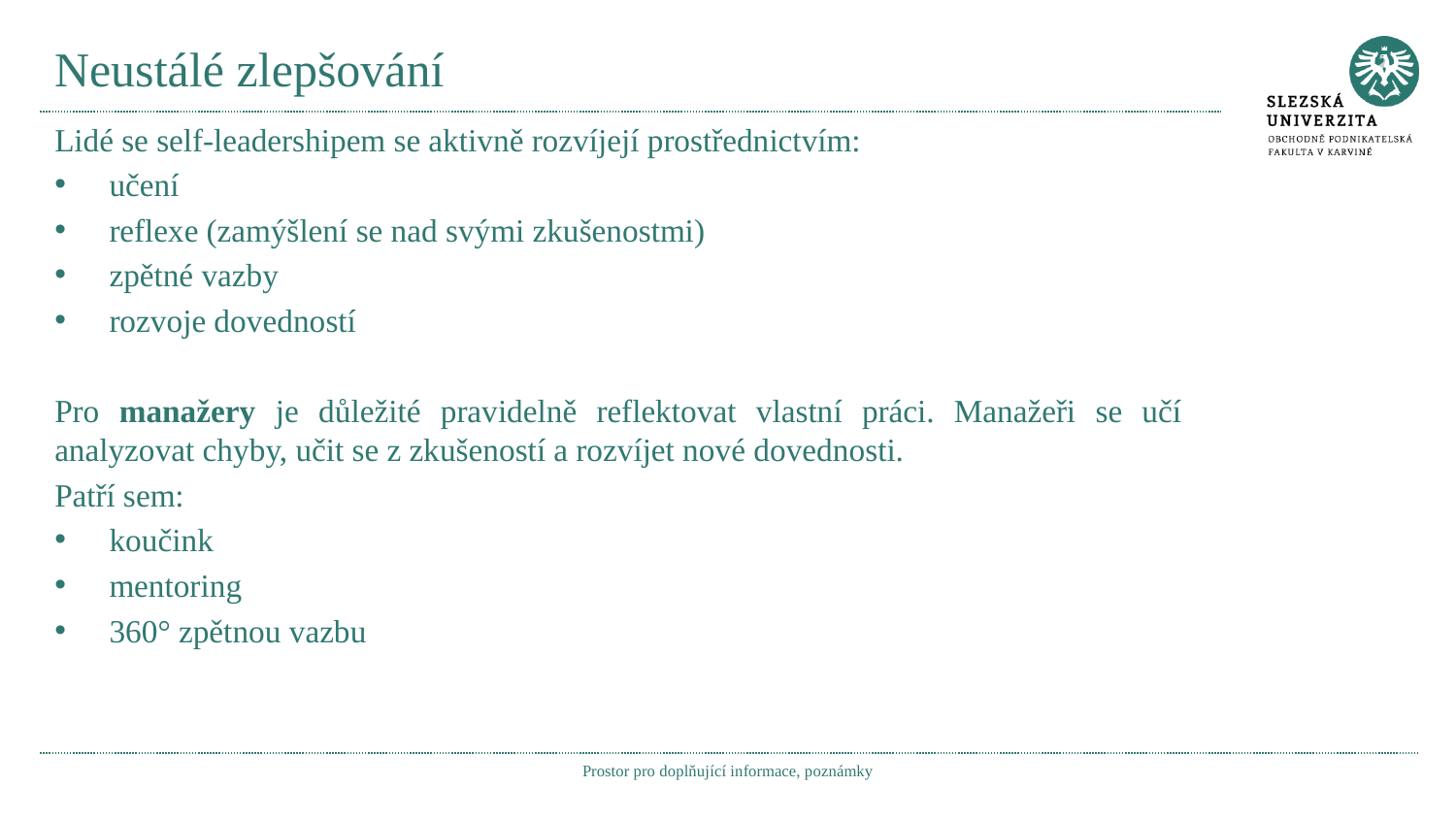

# Neustálé zlepšování
Lidé se self-leadershipem se aktivně rozvíjejí prostřednictvím:
učení
reflexe (zamýšlení se nad svými zkušenostmi)
zpětné vazby
rozvoje dovedností

Pro manažery je důležité pravidelně reflektovat vlastní práci. Manažeři se učí analyzovat chyby, učit se z zkušeností a rozvíjet nové dovednosti.
Patří sem:
koučink
mentoring
360° zpětnou vazbu

Prostor pro doplňující informace, poznámky